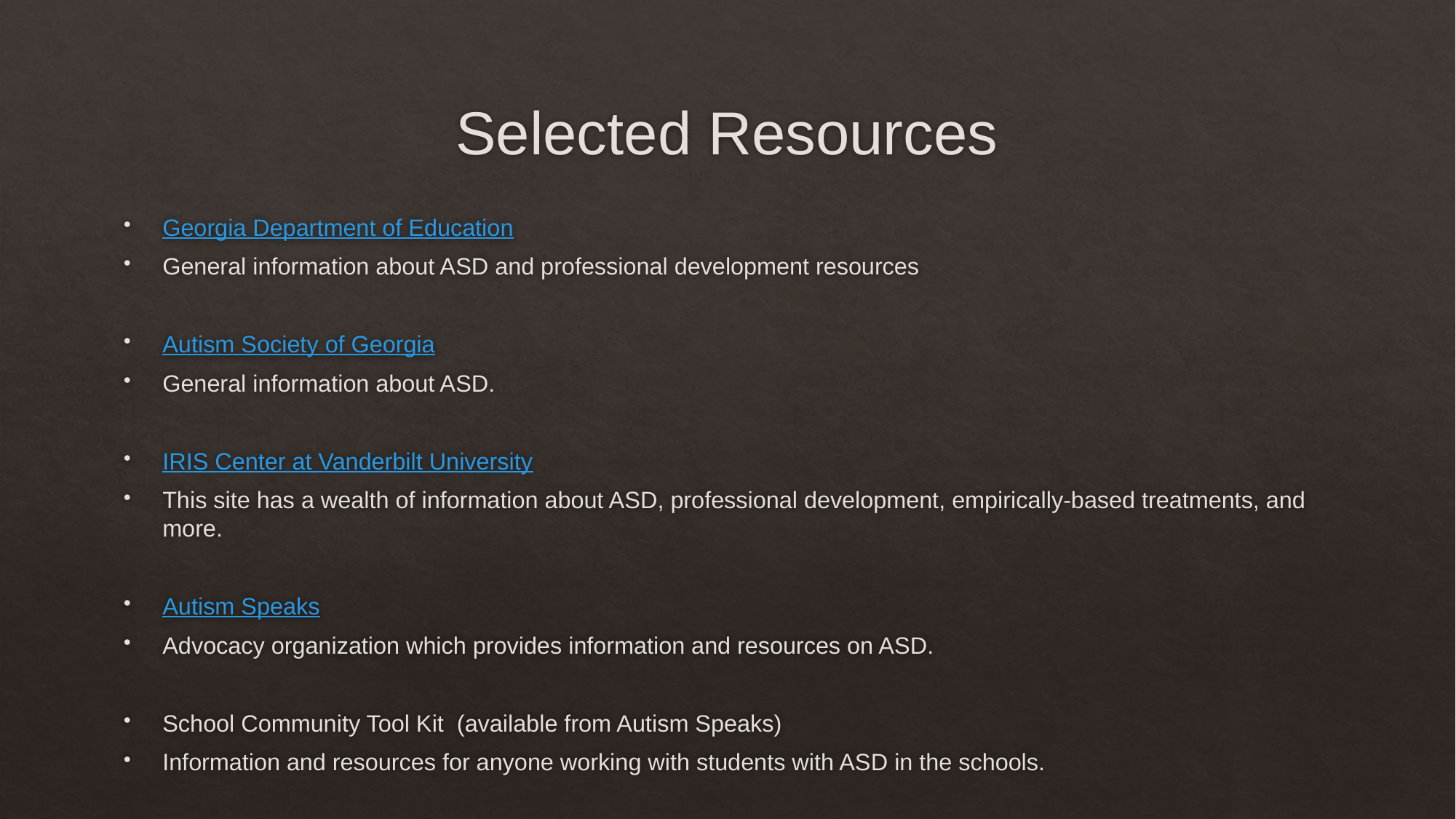

# Selected Resources
Georgia Department of Education
General information about ASD and professional development resources

Autism Society of Georgia
General information about ASD.

IRIS Center at Vanderbilt University
This site has a wealth of information about ASD, professional development, empirically-based treatments, and more.

Autism Speaks
Advocacy organization which provides information and resources on ASD.

School Community Tool Kit  (available from Autism Speaks)
Information and resources for anyone working with students with ASD in the schools.